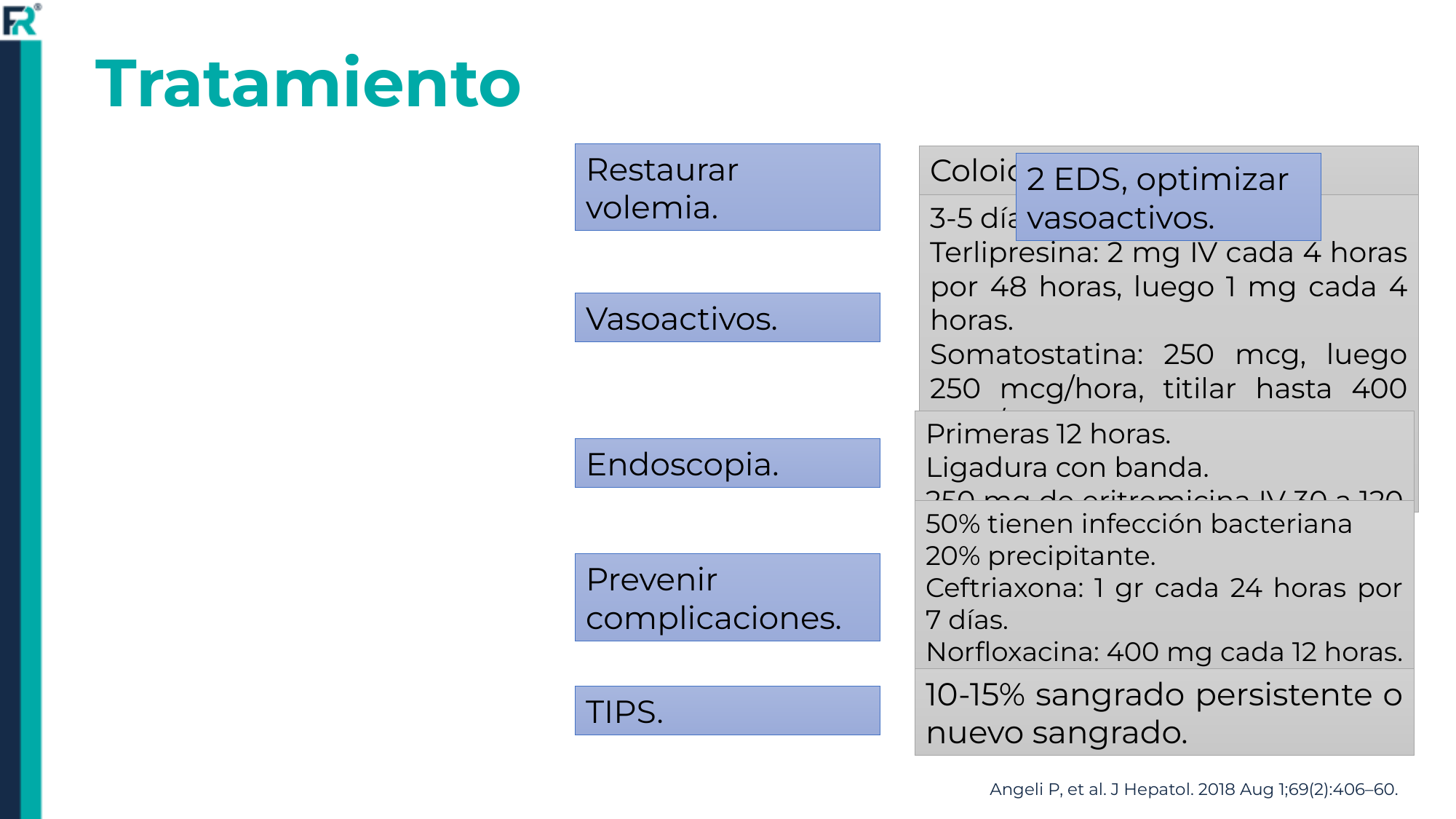

Tratamiento
Restaurar volemia.
Coloides ≠ cristaloides.
Meta Hb 7 mg/dL.
2 EDS, optimizar vasoactivos.
3-5 días.
Terlipresina: 2 mg IV cada 4 horas por 48 horas, luego 1 mg cada 4 horas.
Somatostatina: 250 mcg, luego 250 mcg/hora, titilar hasta 400 mcg/hora.
Octreotide: 50 mcg, luego infusión continua 50 mcg/hora)
Vasoactivos.
Primeras 12 horas.
Ligadura con banda.
250 mg de eritromicina IV 30 a 120 minutos antes de la endoscopia.
IBP: Úlceras.
Endoscopia.
50% tienen infección bacteriana
20% precipitante.
Ceftriaxona: 1 gr cada 24 horas por 7 días.
Norfloxacina: 400 mg cada 12 horas.
Prevenir complicaciones.
10-15% sangrado persistente o nuevo sangrado.
TIPS.
Angeli P, et al. J Hepatol. 2018 Aug 1;69(2):406–60.